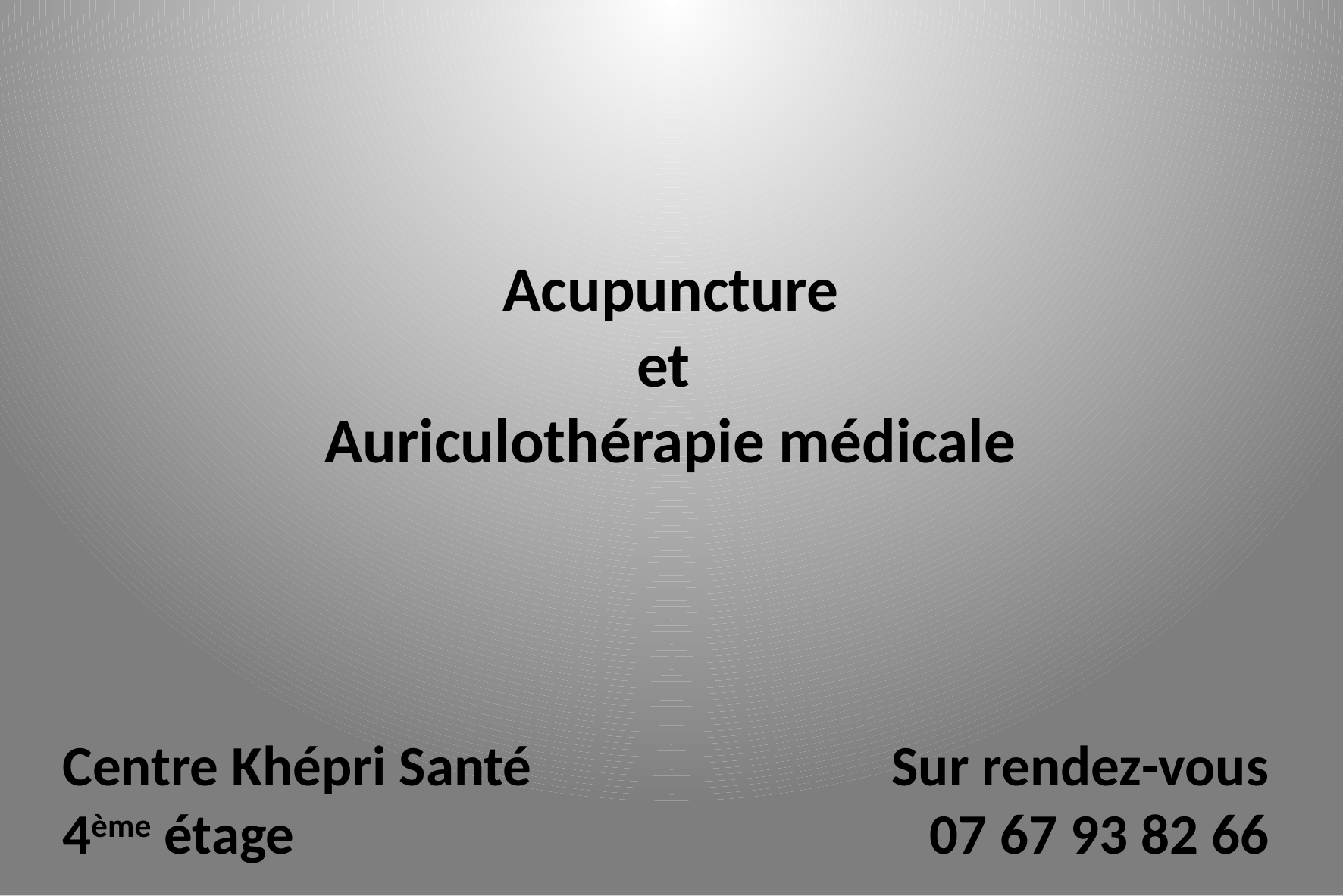

Acupuncture
et
Auriculothérapie médicale
Sur rendez-vous
07 67 93 82 66
Centre Khépri Santé
4ème étage